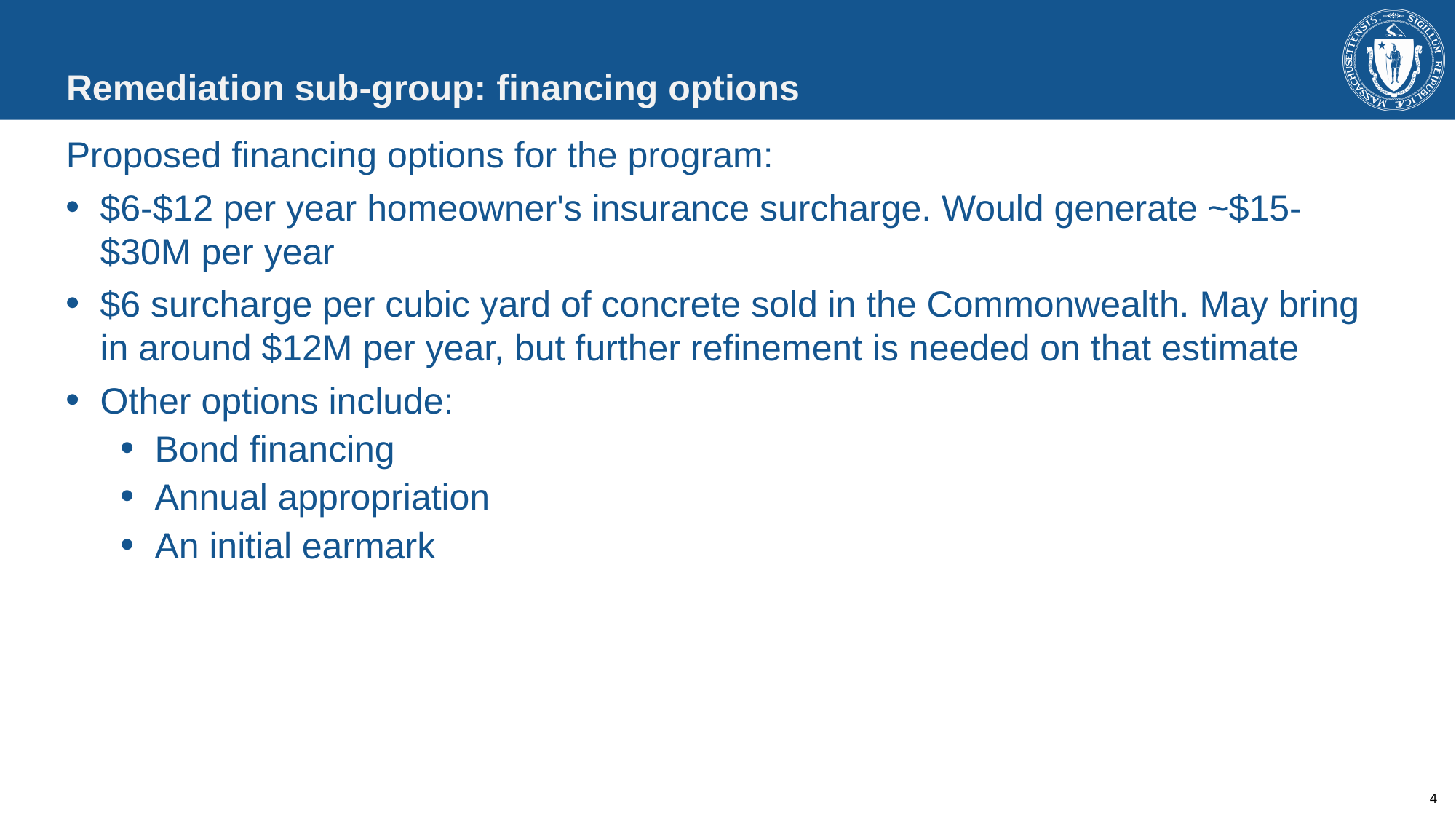

# Remediation sub-group: financing options
Proposed financing options for the program:
$6-$12 per year homeowner's insurance surcharge. Would generate ~$15-$30M per year
$6 surcharge per cubic yard of concrete sold in the Commonwealth. May bring in around $12M per year, but further refinement is needed on that estimate
Other options include:
Bond financing
Annual appropriation
An initial earmark